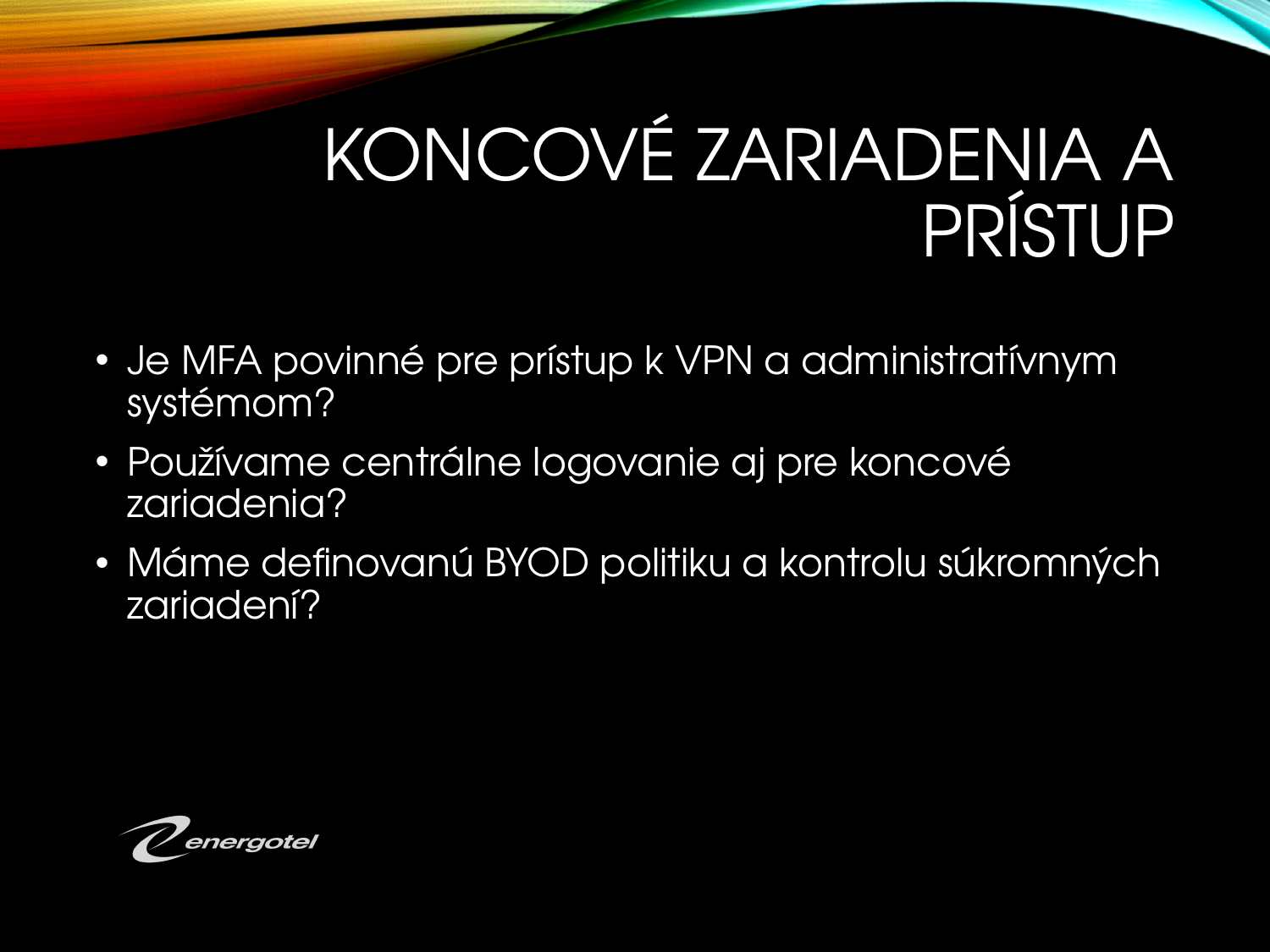

# Koncové zariadenia a prístup
Je MFA povinné pre prístup k VPN a administratívnym systémom?
Používame centrálne logovanie aj pre koncové zariadenia?
Máme definovanú BYOD politiku a kontrolu súkromných zariadení?